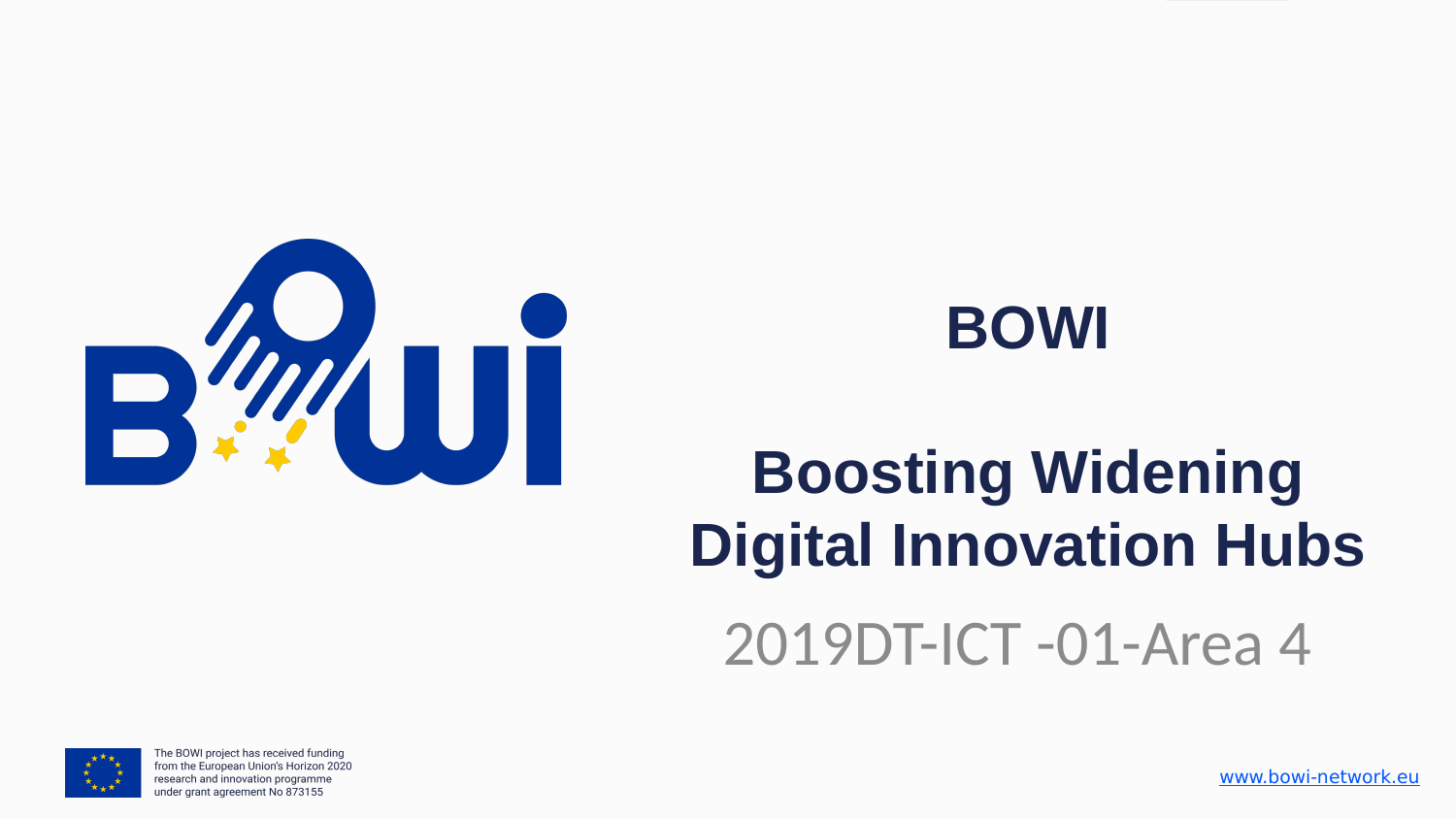

BOWI
Boosting Widening Digital Innovation Hubs
2019DT-ICT -01-Area 4